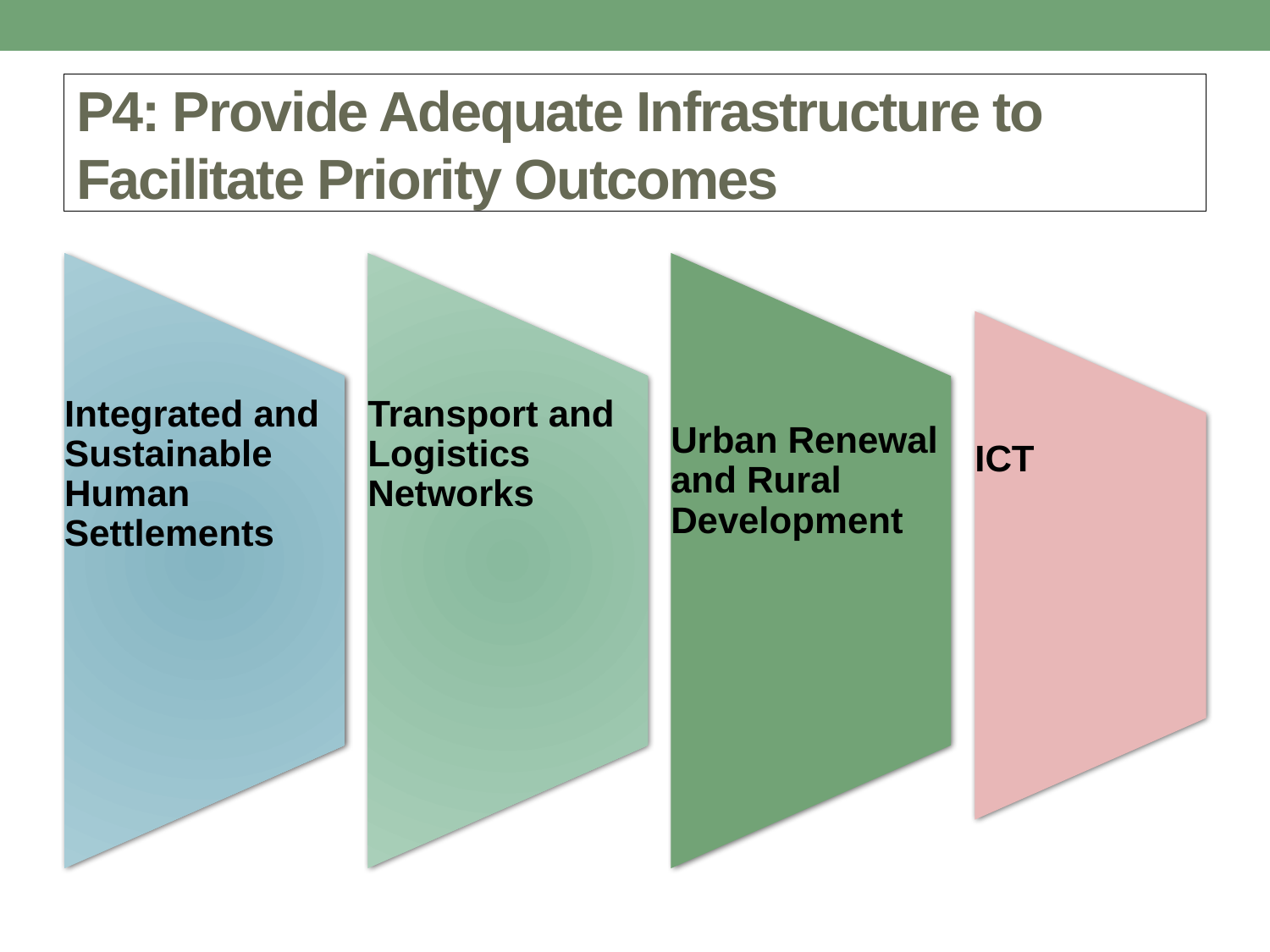

# P4: Provide Adequate Infrastructure to Facilitate Priority Outcomes
Integrated and Sustainable Human Settlements

Transport and Logistics Networks

Urban Renewal and Rural Development

ICT